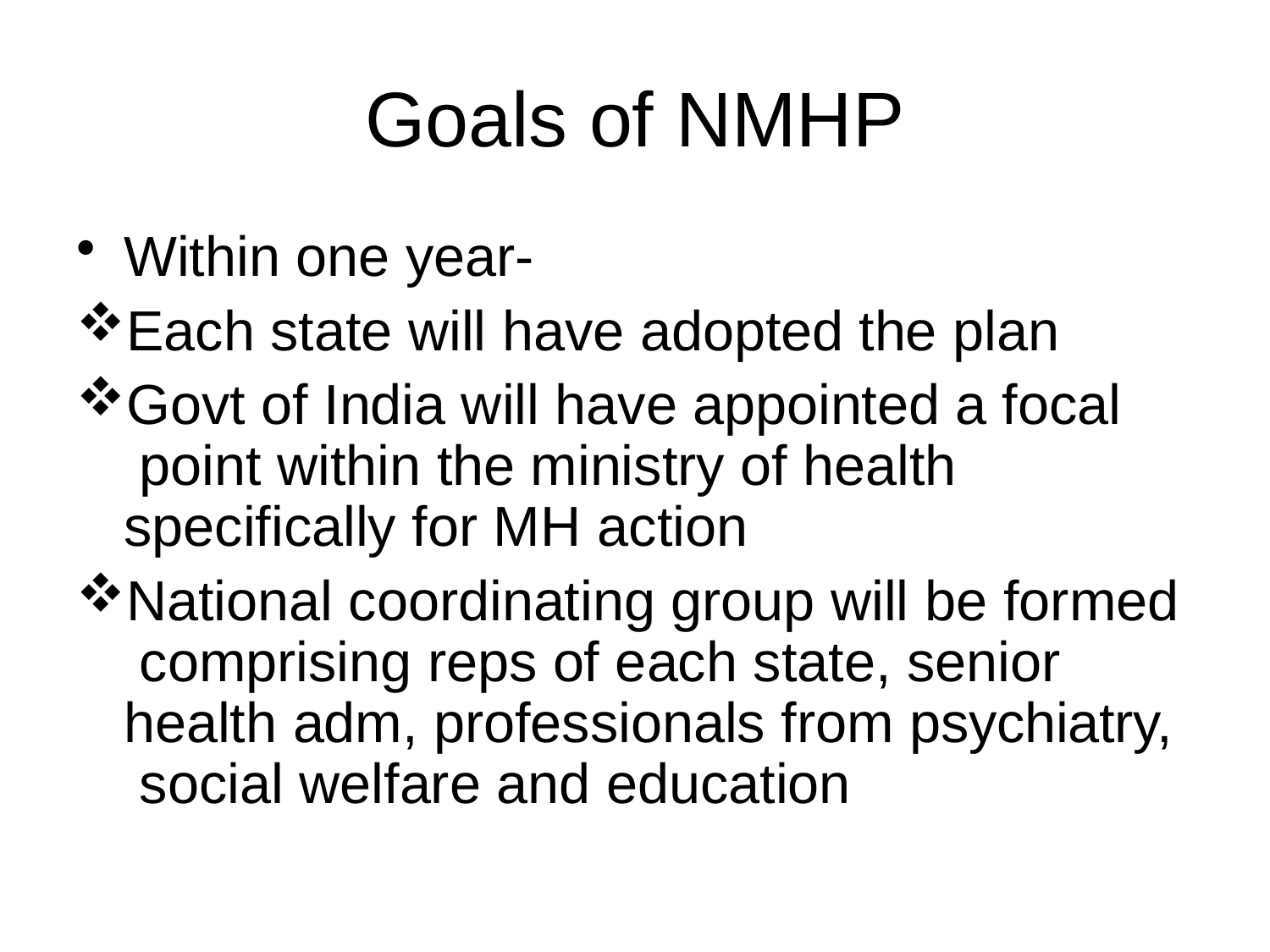

# Goals of NMHP
Within one year-
Each state will have adopted the plan
Govt of India will have appointed a focal  point within the ministry of health  specifically for MH action
National coordinating group will be formed  comprising reps of each state, senior  health adm, professionals from psychiatry,  social welfare and education